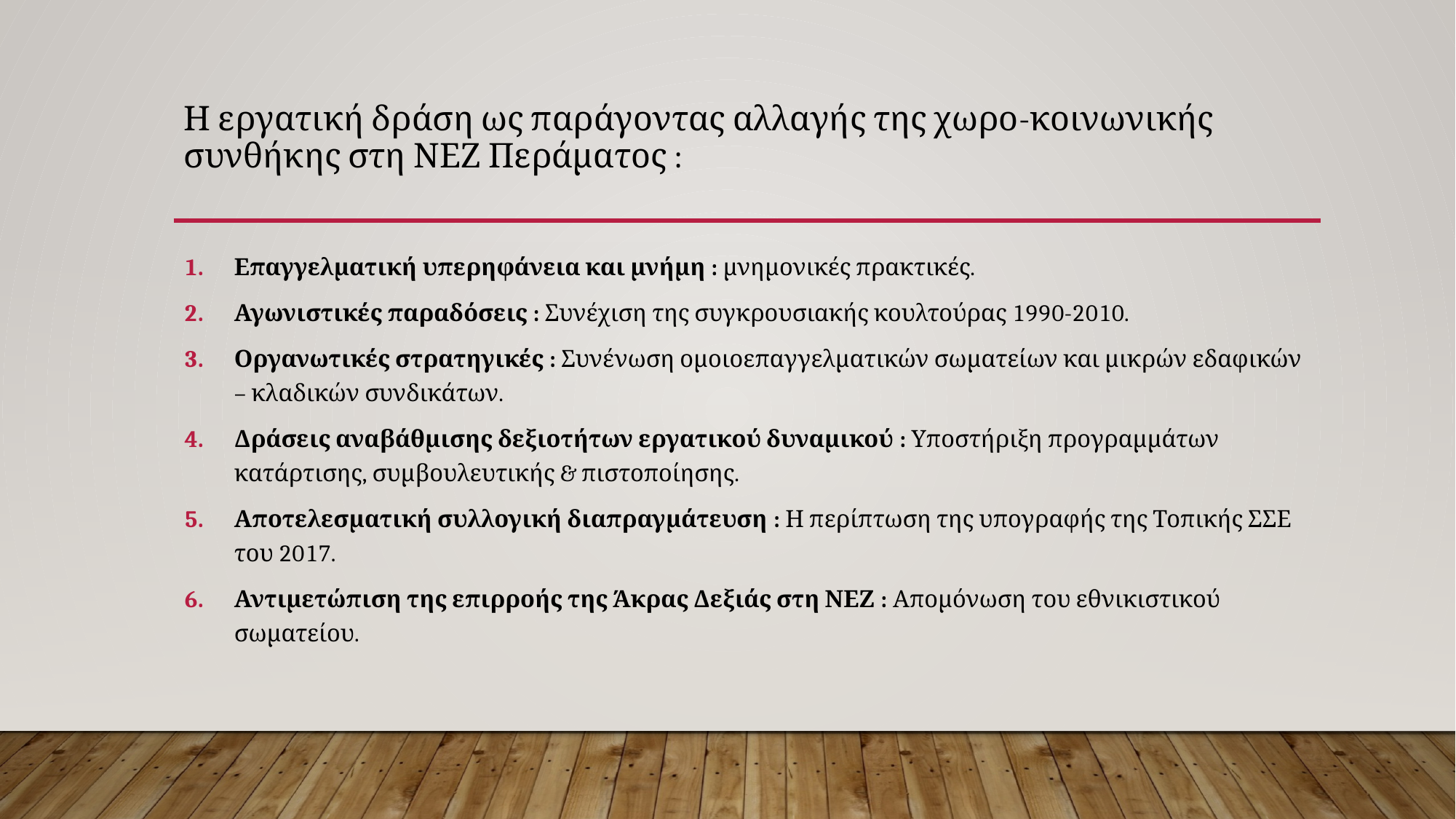

# Η εργατική δράση ως παράγοντας αλλαγής της χωρο-κοινωνικής συνθήκης στη ΝΕΖ Περάματος :
Επαγγελματική υπερηφάνεια και μνήμη : μνημονικές πρακτικές.
Αγωνιστικές παραδόσεις : Συνέχιση της συγκρουσιακής κουλτούρας 1990-2010.
Οργανωτικές στρατηγικές : Συνένωση ομοιοεπαγγελματικών σωματείων και μικρών εδαφικών – κλαδικών συνδικάτων.
Δράσεις αναβάθμισης δεξιοτήτων εργατικού δυναμικού : Υποστήριξη προγραμμάτων κατάρτισης, συμβουλευτικής & πιστοποίησης.
Αποτελεσματική συλλογική διαπραγμάτευση : Η περίπτωση της υπογραφής της Τοπικής ΣΣΕ του 2017.
Αντιμετώπιση της επιρροής της Άκρας Δεξιάς στη ΝΕΖ : Απομόνωση του εθνικιστικού σωματείου.